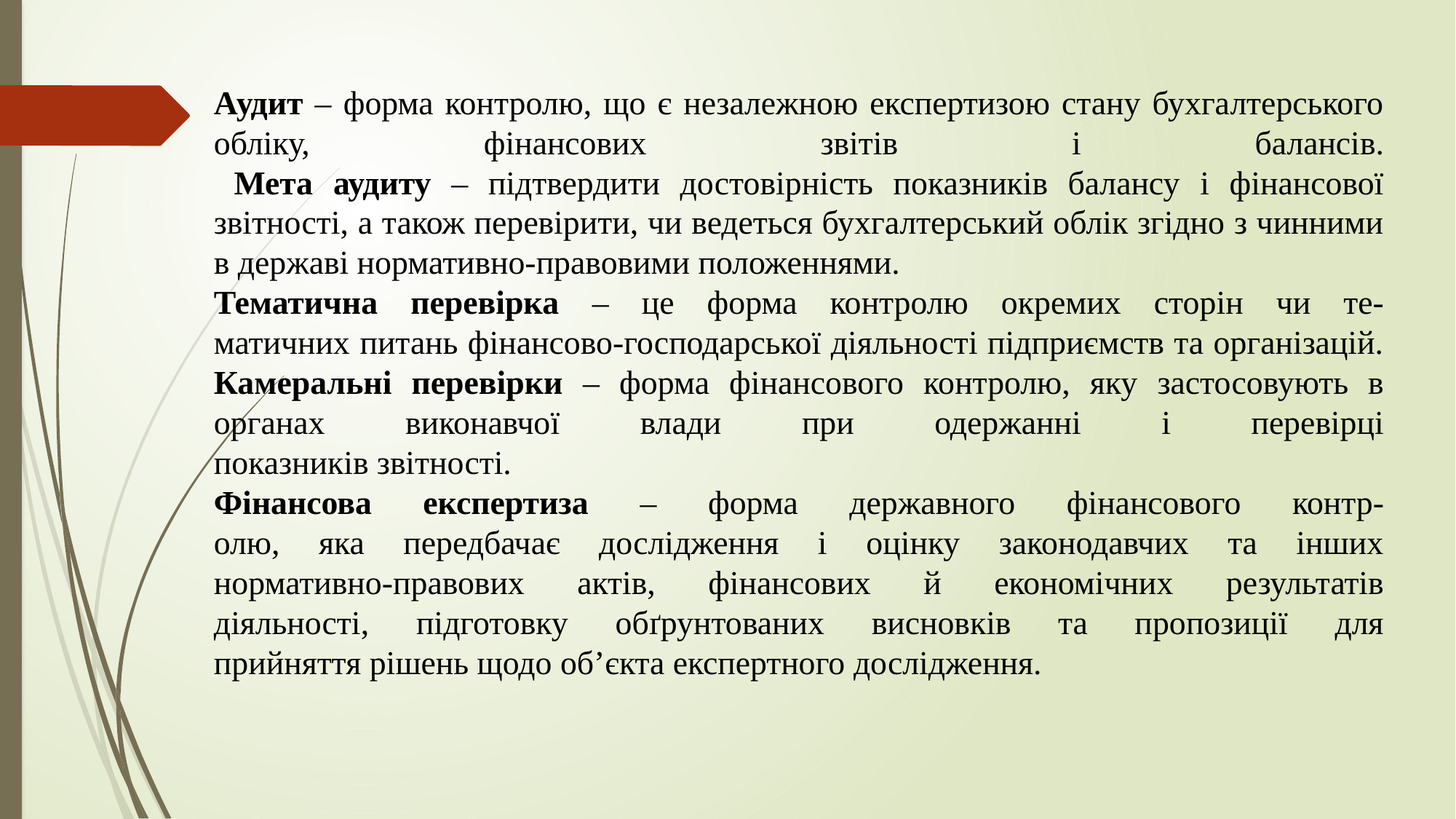

Аудит – форма контролю, що є незалежною експертизою стану бухгалтерського обліку, фінансових звітів і балансів.
 Мета аудиту – підтвердити достовірність показників балансу і фінансової звітності, а також перевірити, чи ведеться бухгалтерський облік згідно з чинними в державі нормативно-правовими положеннями.
Тематична перевірка – це форма контролю окремих сторін чи те-
матичних питань фінансово-господарської діяльності підприємств та організацій.
Камеральні перевірки – форма фінансового контролю, яку застосовують в органах виконавчої влади при одержанні і перевірці
показників звітності.
Фінансова експертиза – форма державного фінансового контр-
олю, яка передбачає дослідження і оцінку законодавчих та інших
нормативно-правових актів, фінансових й економічних результатів
діяльності, підготовку обґрунтованих висновків та пропозиції для
прийняття рішень щодо об’єкта експертного дослідження.